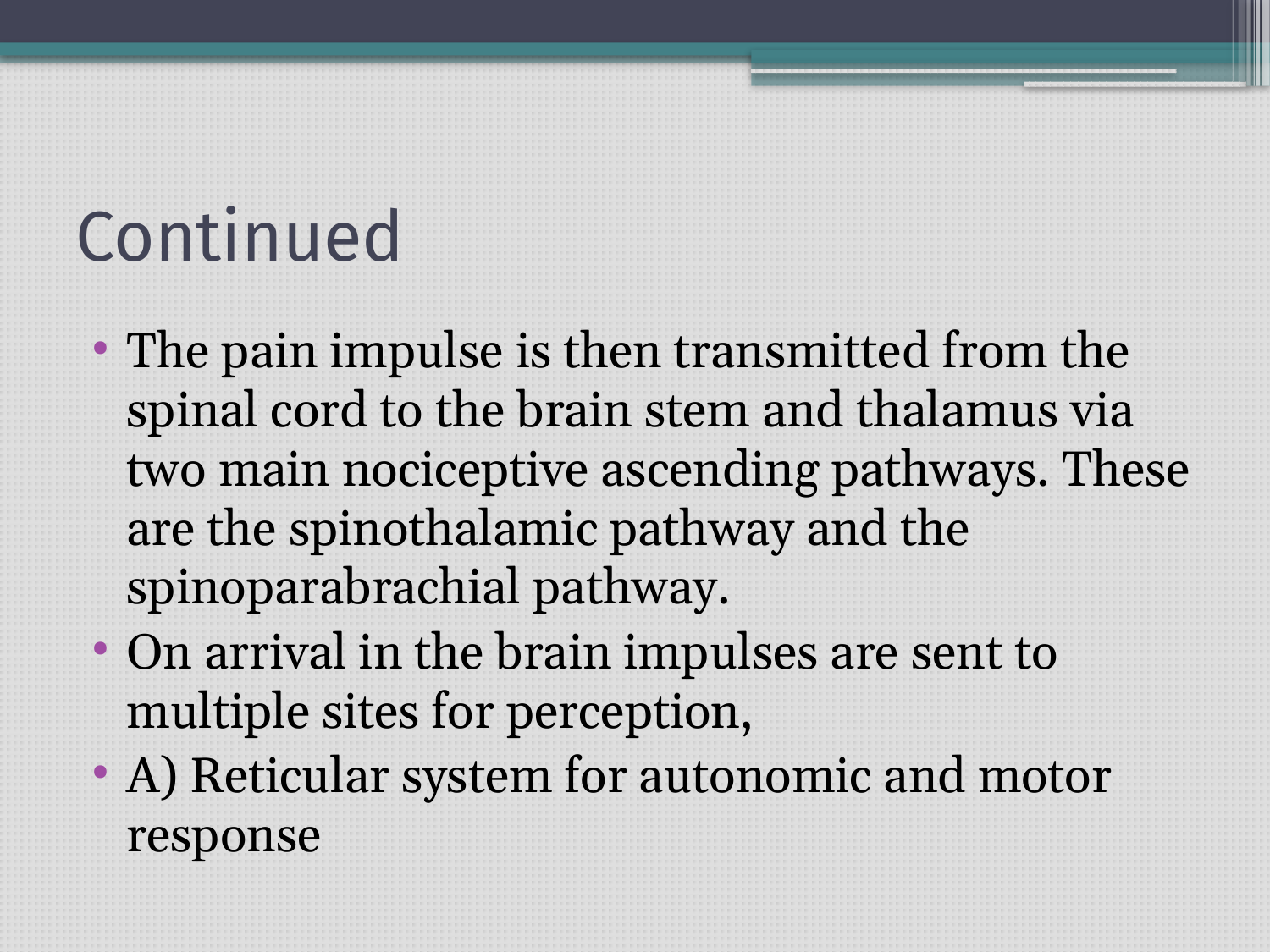

# Continued
The pain impulse is then transmitted from the spinal cord to the brain stem and thalamus via two main nociceptive ascending pathways. These are the spinothalamic pathway and the spinoparabrachial pathway.
On arrival in the brain impulses are sent to multiple sites for perception,
A) Reticular system for autonomic and motor response